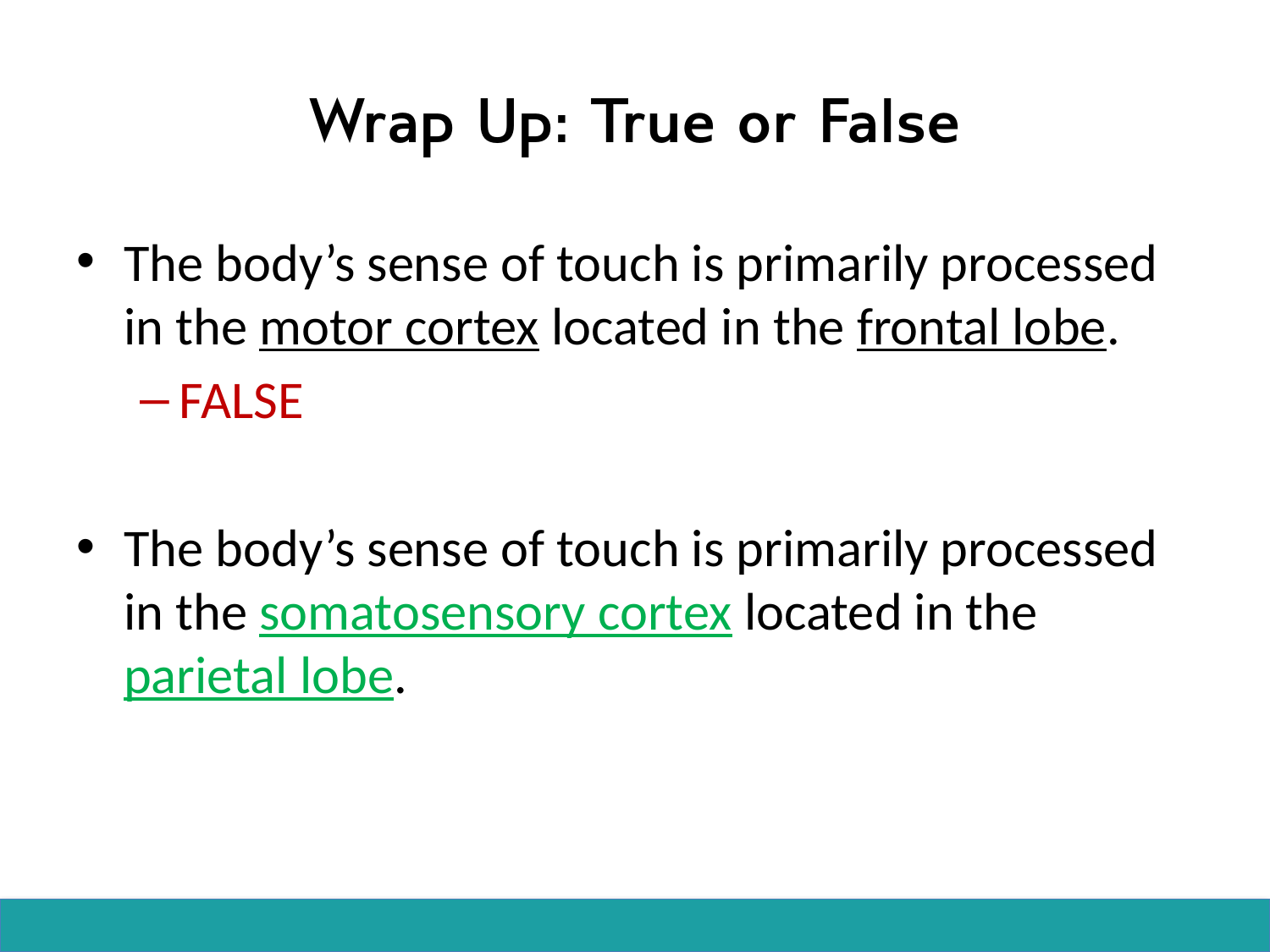

# Wrap Up: True or False
The body’s sense of touch is primarily processed in the motor cortex located in the frontal lobe.
FALSE

The body’s sense of touch is primarily processed in the somatosensory cortex located in the parietal lobe.